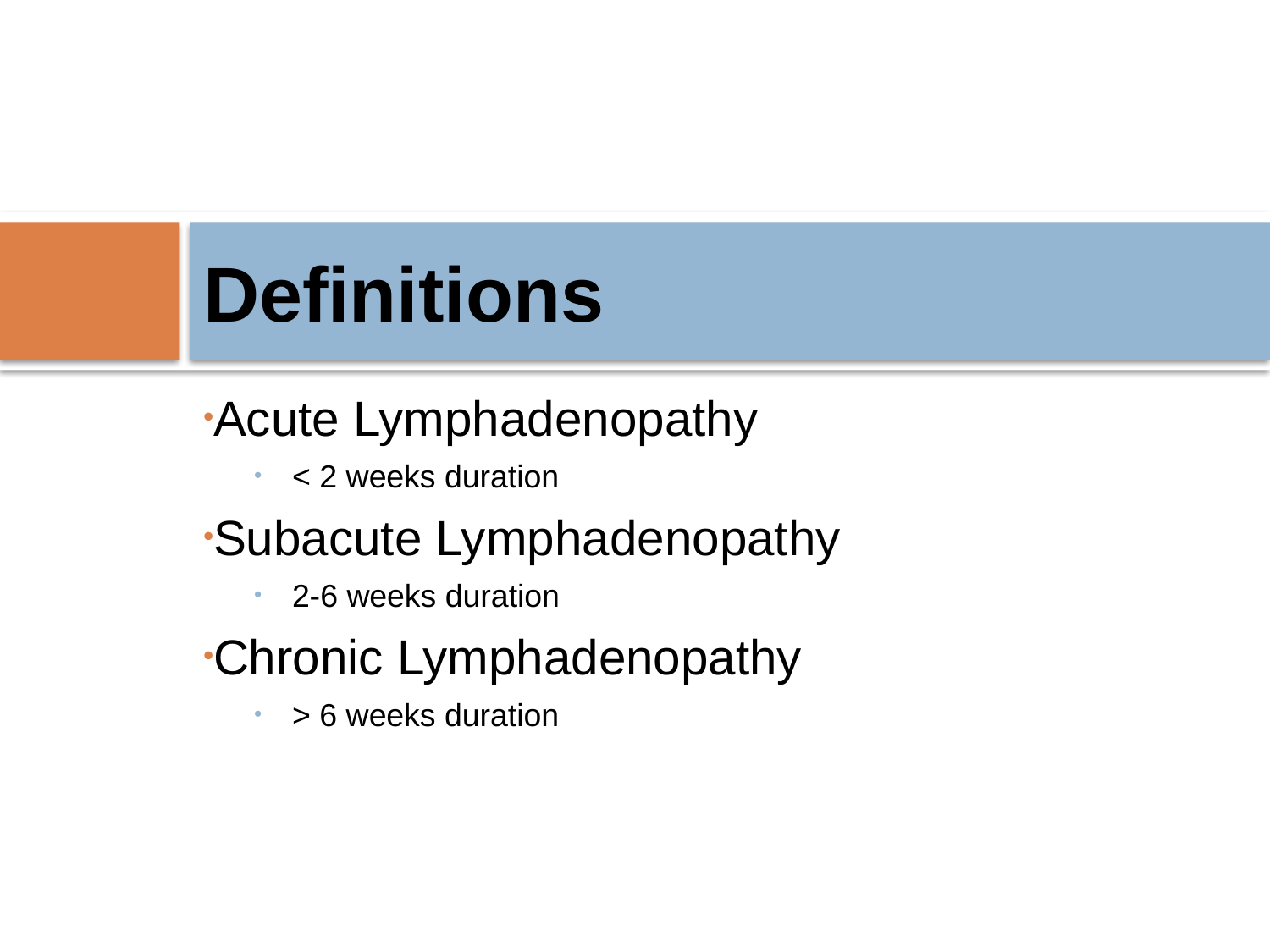

# Definitions
Acute Lymphadenopathy
< 2 weeks duration
Subacute Lymphadenopathy
2-6 weeks duration
Chronic Lymphadenopathy
> 6 weeks duration